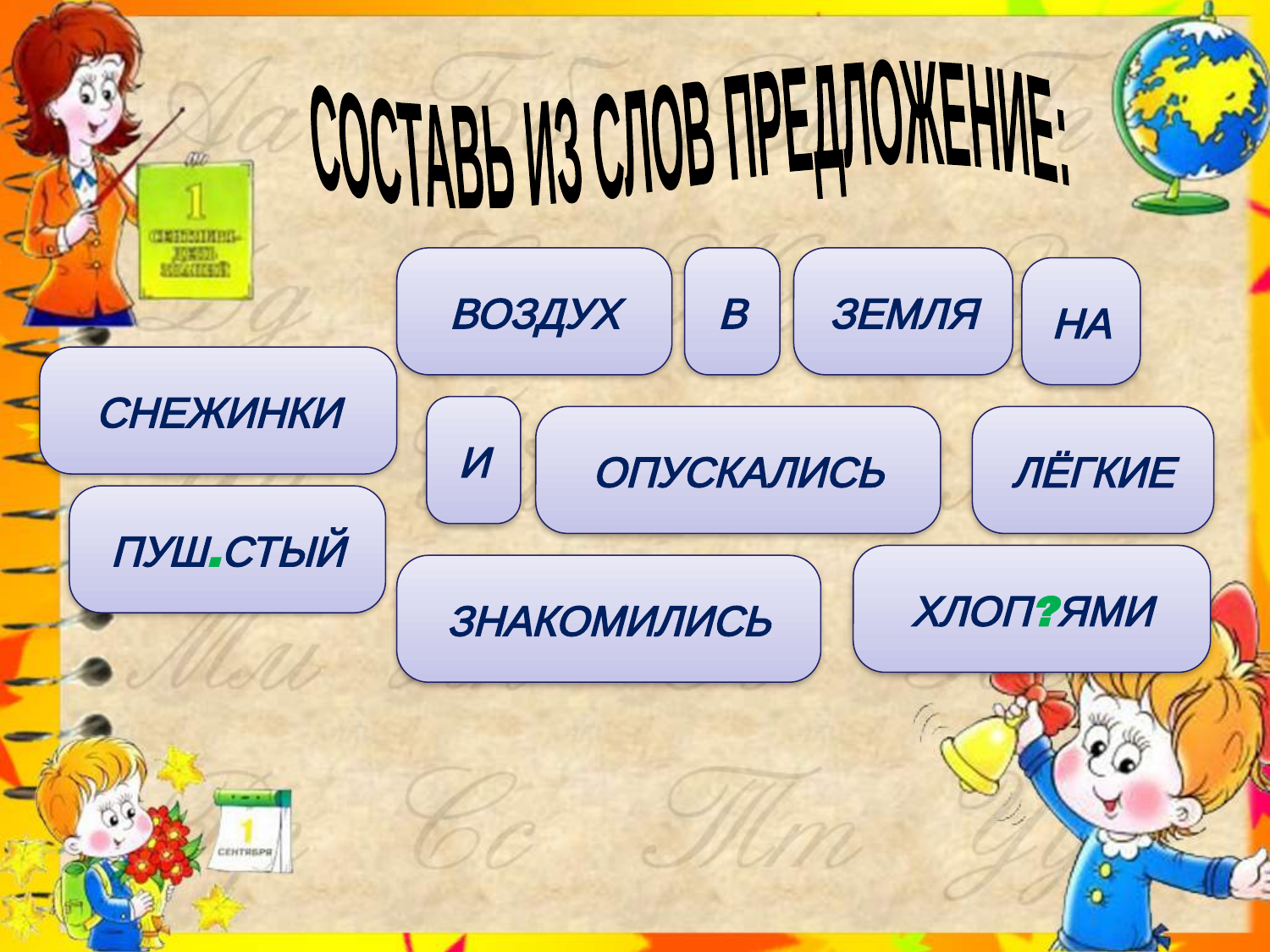

СОСТАВЬ ИЗ СЛОВ ПРЕДЛОЖЕНИЕ:
ВОЗДУХ
В
ЗЕМЛЯ
НА
СНЕЖИНКИ
И
ОПУСКАЛИСЬ
ЛЁГКИЕ
ПУШ.СТЫЙ
ХЛОП?ЯМИ
ЗНАКОМИЛИСЬ